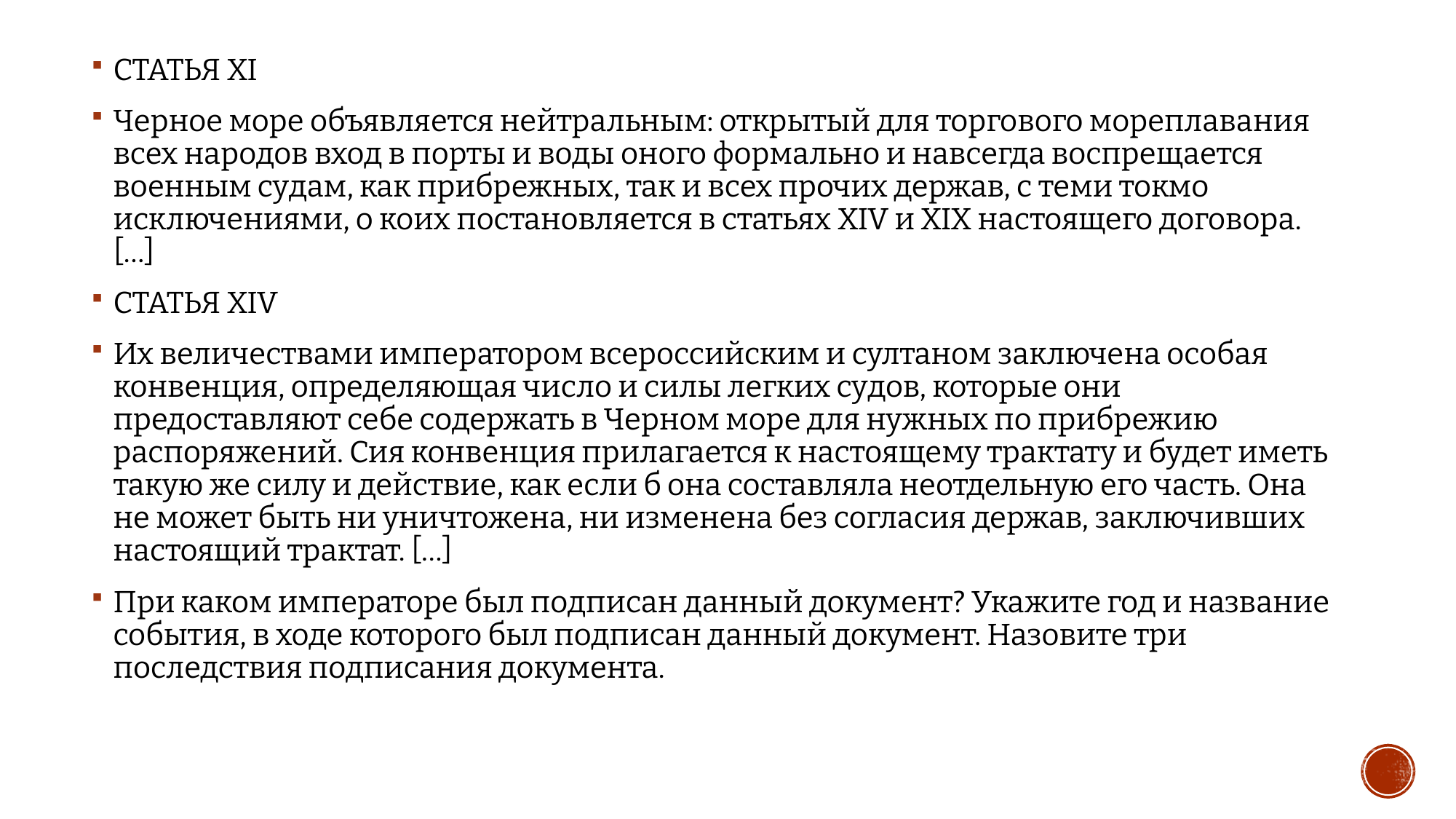

СТАТЬЯ XI
Черное море объявляется нейтральным: открытый для торгового мореплавания всех народов вход в порты и воды оного формально и навсегда воспрещается военным судам, как прибрежных, так и всех прочих держав, с теми токмо исключениями, о коих постановляется в статьях XIV и XIX настоящего договора. […]
СТАТЬЯ XIV
Их величествами императором всероссийским и султаном заключена особая конвенция, определяющая число и силы легких судов, которые они предоставляют себе содержать в Черном море для нужных по прибрежию распоряжений. Сия конвенция прилагается к настоящему трактату и будет иметь такую же силу и действие, как если б она составляла неотдельную его часть. Она не может быть ни уничтожена, ни изменена без согласия держав, заключивших настоящий трактат. […]
При каком императоре был подписан данный документ? Укажите год и название события, в ходе которого был подписан данный документ. Назовите три последствия подписания документа.